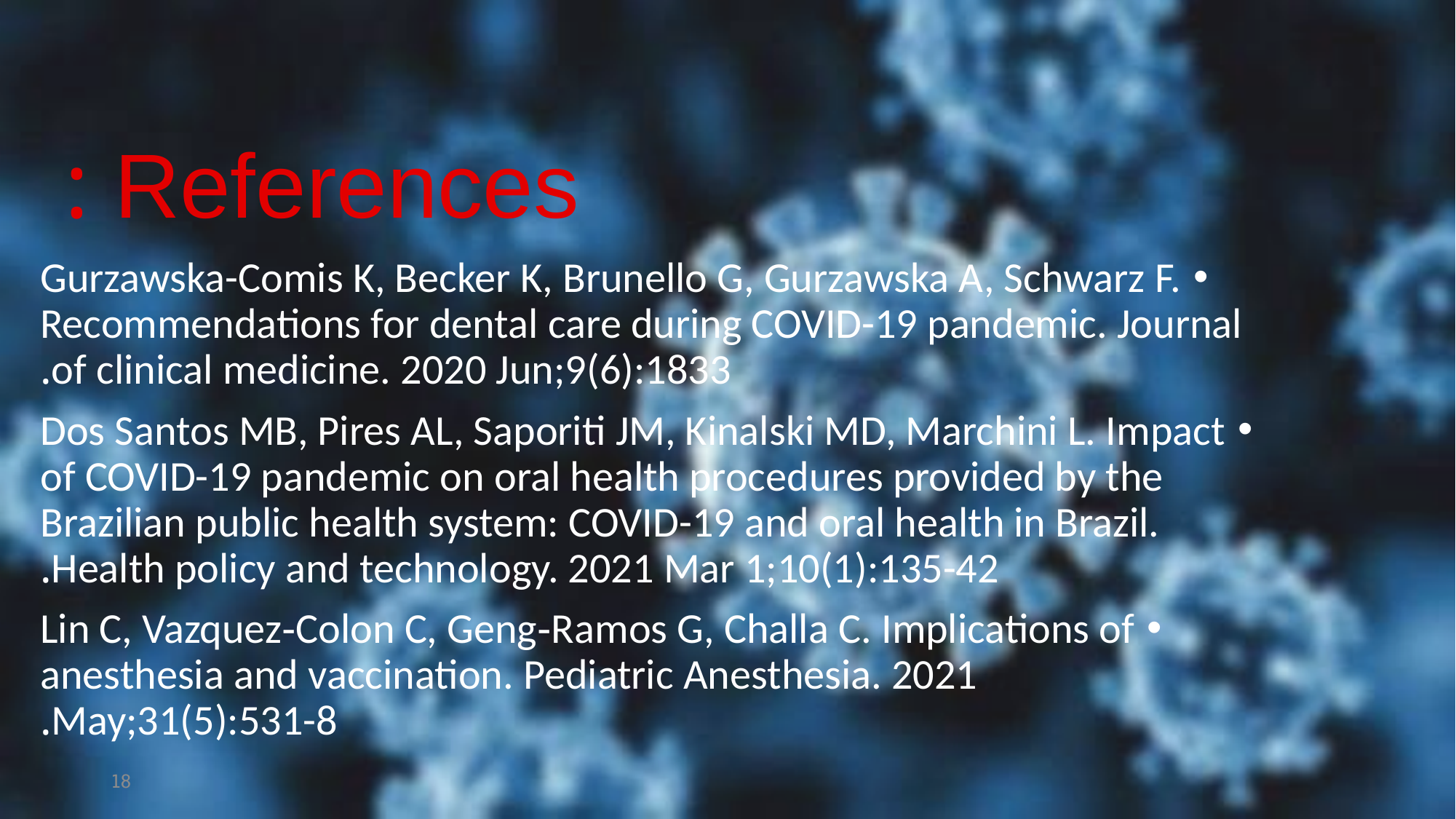

# References :
Gurzawska-Comis K, Becker K, Brunello G, Gurzawska A, Schwarz F. Recommendations for dental care during COVID-19 pandemic. Journal of clinical medicine. 2020 Jun;9(6):1833.
Dos Santos MB, Pires AL, Saporiti JM, Kinalski MD, Marchini L. Impact of COVID-19 pandemic on oral health procedures provided by the Brazilian public health system: COVID-19 and oral health in Brazil. Health policy and technology. 2021 Mar 1;10(1):135-42.
Lin C, Vazquez‐Colon C, Geng‐Ramos G, Challa C. Implications of anesthesia and vaccination. Pediatric Anesthesia. 2021 May;31(5):531-8.

18